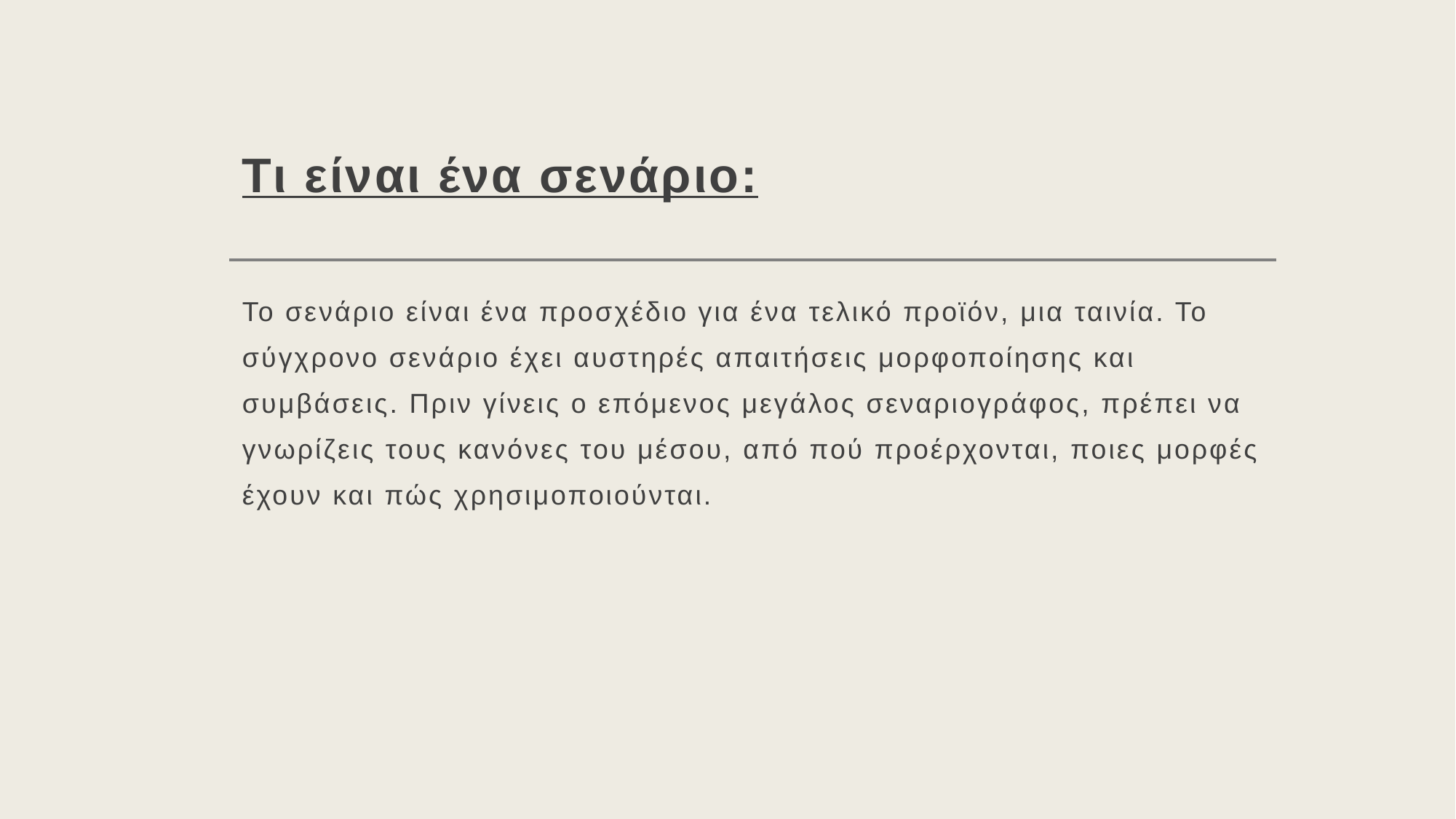

# Τι είναι ένα σενάριο:
Το σενάριο είναι ένα προσχέδιο για ένα τελικό προϊόν, μια ταινία. Το σύγχρονο σενάριο έχει αυστηρές απαιτήσεις μορφοποίησης και συμβάσεις. Πριν γίνεις ο επόμενος μεγάλος σεναριογράφος, πρέπει να γνωρίζεις τους κανόνες του μέσου, από πού προέρχονται, ποιες μορφές έχουν και πώς χρησιμοποιούνται.